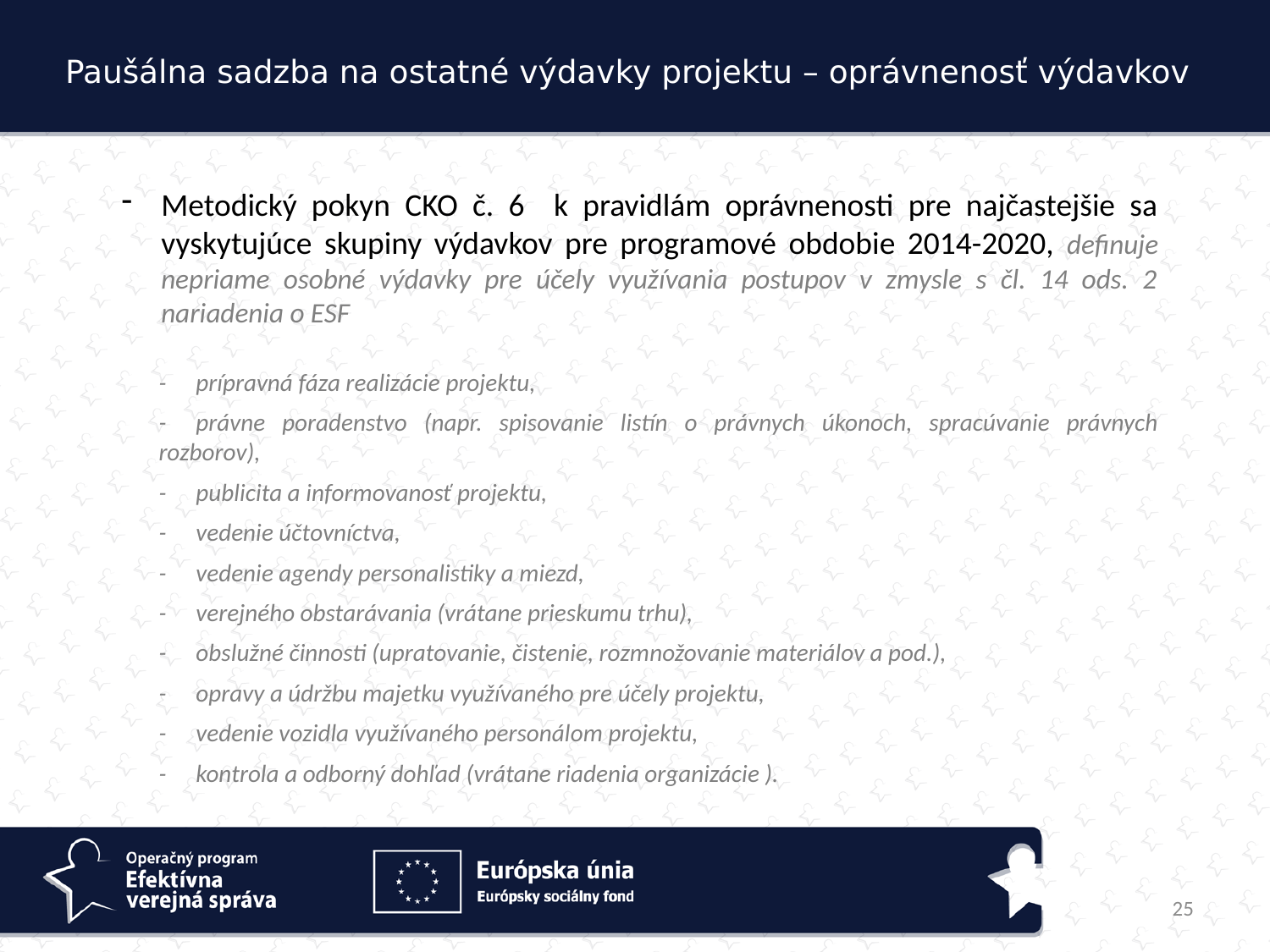

Paušálna sadzba na ostatné výdavky projektu – oprávnenosť výdavkov

Metodický pokyn CKO č. 6  k pravidlám oprávnenosti pre najčastejšie sa vyskytujúce skupiny výdavkov pre programové obdobie 2014-2020, definuje nepriame osobné výdavky pre účely využívania postupov v zmysle s čl. 14 ods. 2 nariadenia o ESF

-	prípravná fáza realizácie projektu,
-	právne poradenstvo (napr. spisovanie listín o právnych úkonoch, spracúvanie právnych rozborov),
-	publicita a informovanosť projektu,
-	vedenie účtovníctva,
-	vedenie agendy personalistiky a miezd,
-	verejného obstarávania (vrátane prieskumu trhu),
-	obslužné činnosti (upratovanie, čistenie, rozmnožovanie materiálov a pod.),
-	opravy a údržbu majetku využívaného pre účely projektu,
-	vedenie vozidla využívaného personálom projektu,
-	kontrola a odborný dohľad (vrátane riadenia organizácie ).

25